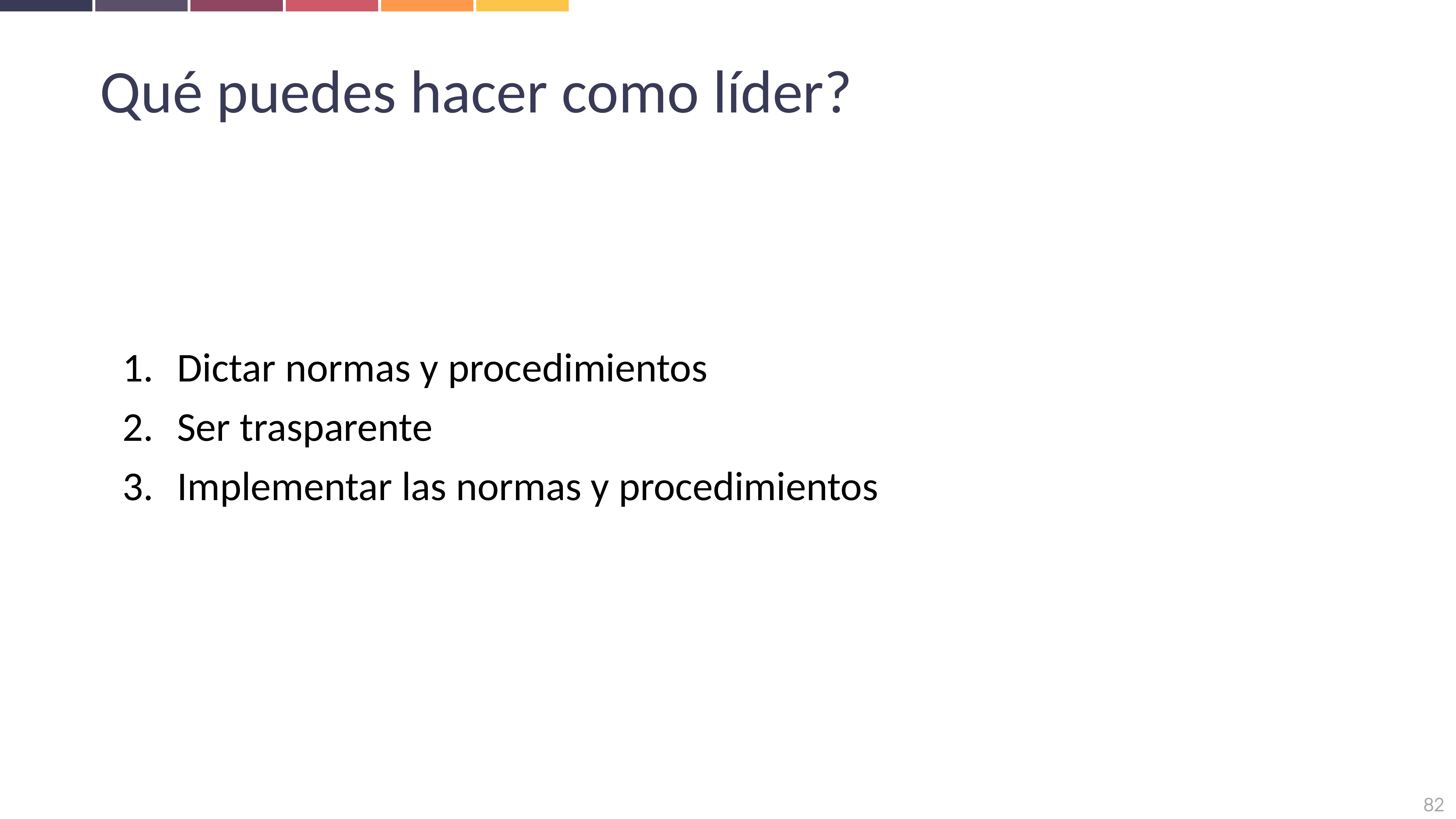

Qué puedes hacer como líder?
Dictar normas y procedimientos
Ser trasparente
Implementar las normas y procedimientos